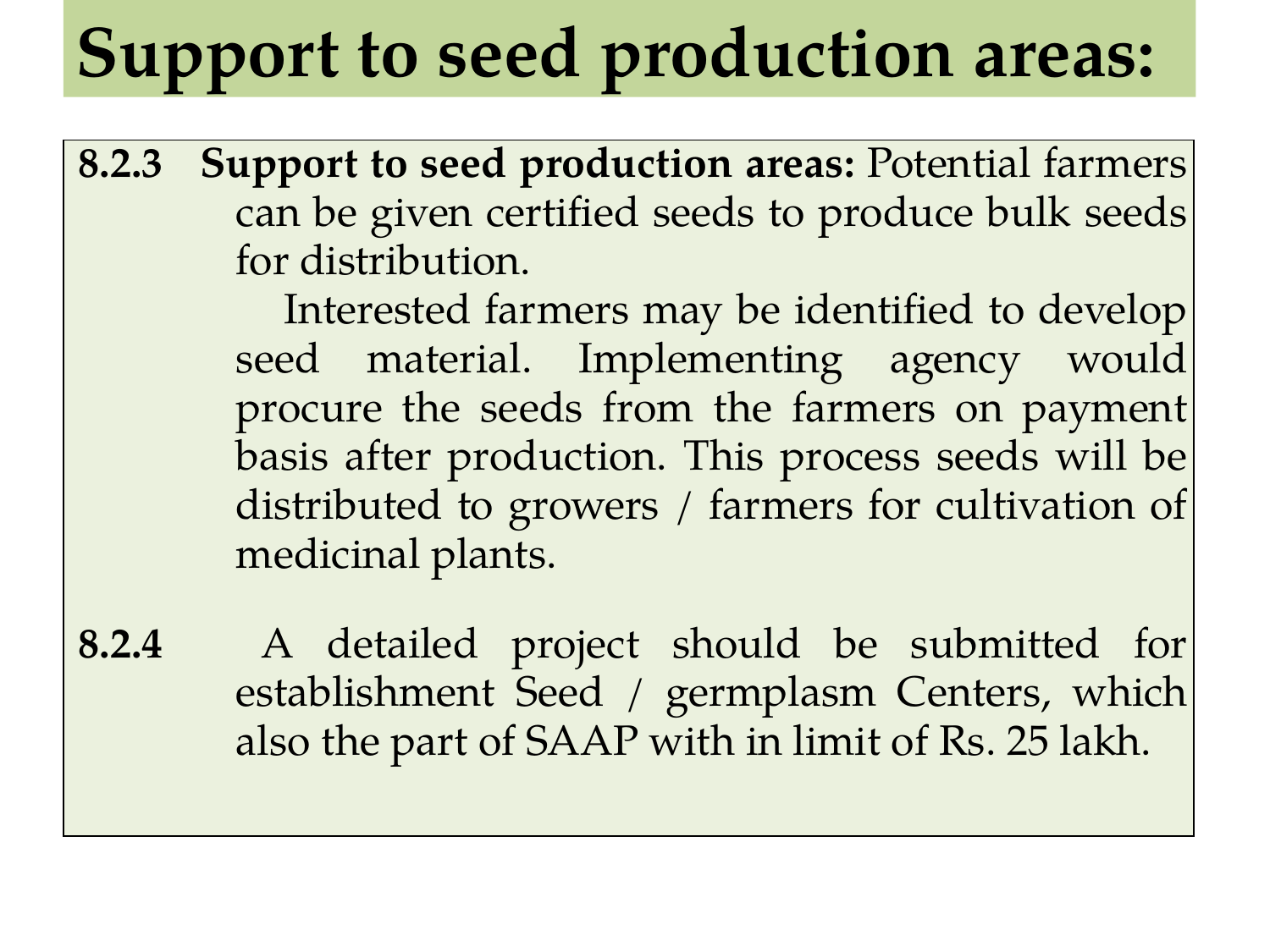

Support to seed production areas:
| 8.2.3 Support to seed production areas: Potential farmers can be given certified seeds to produce bulk seeds for distribution. Interested farmers may be identified to develop seed material. Implementing agency would procure the seeds from the farmers on payment basis after production. This process seeds will be distributed to growers / farmers for cultivation of medicinal plants. 8.2.4 A detailed project should be submitted for establishment Seed / germplasm Centers, which also the part of SAAP with in limit of Rs. 25 lakh. |
| --- |